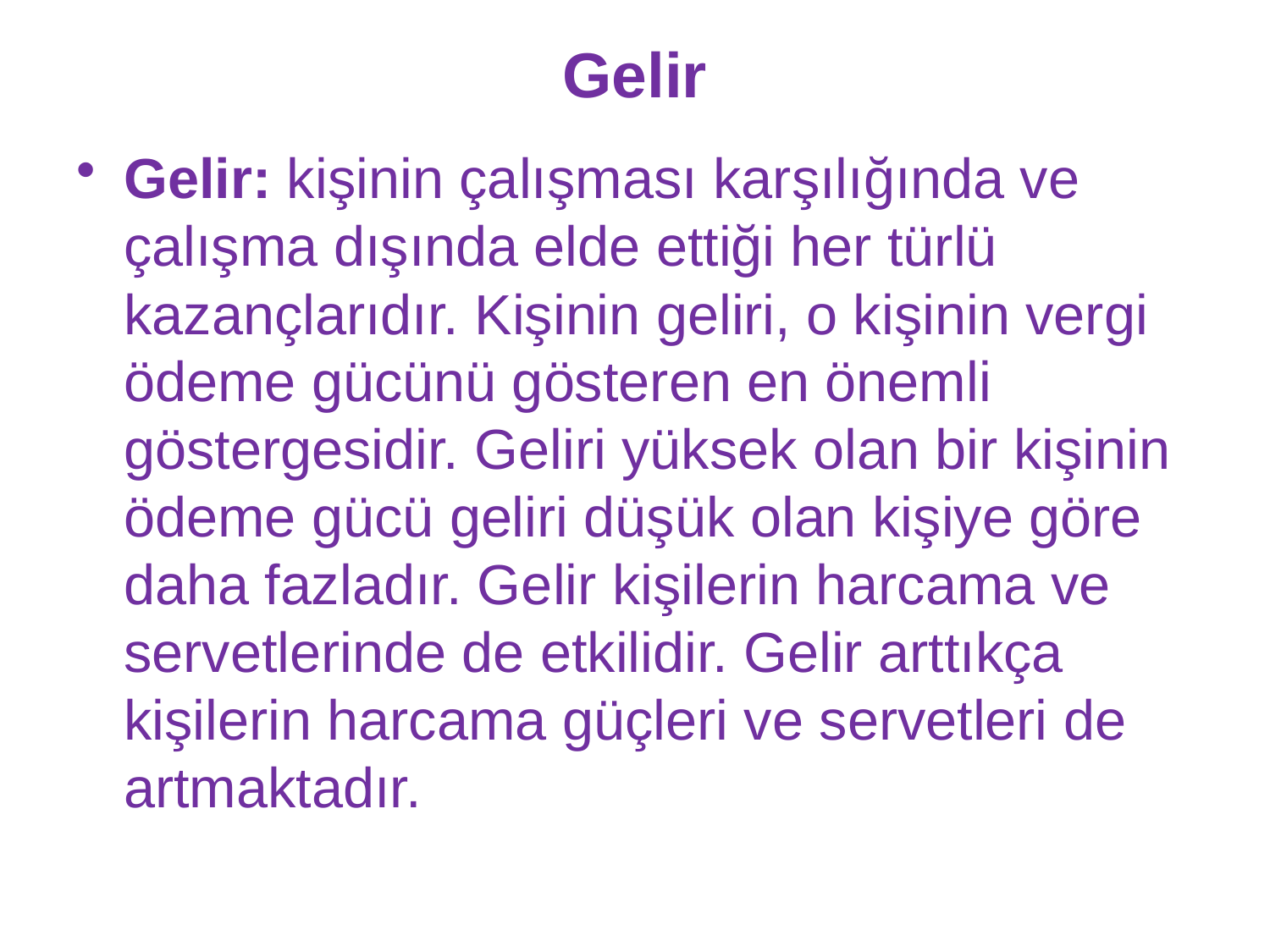

# Gelir
Gelir: kişinin çalışması karşılığında ve çalışma dışında elde ettiği her türlü kazançlarıdır. Kişinin geliri, o kişinin vergi ödeme gücünü gösteren en önemli göstergesidir. Geliri yüksek olan bir kişinin ödeme gücü geliri düşük olan kişiye göre daha fazladır. Gelir kişilerin harcama ve servetlerinde de etkilidir. Gelir arttıkça kişilerin harcama güçleri ve servetleri de artmaktadır.